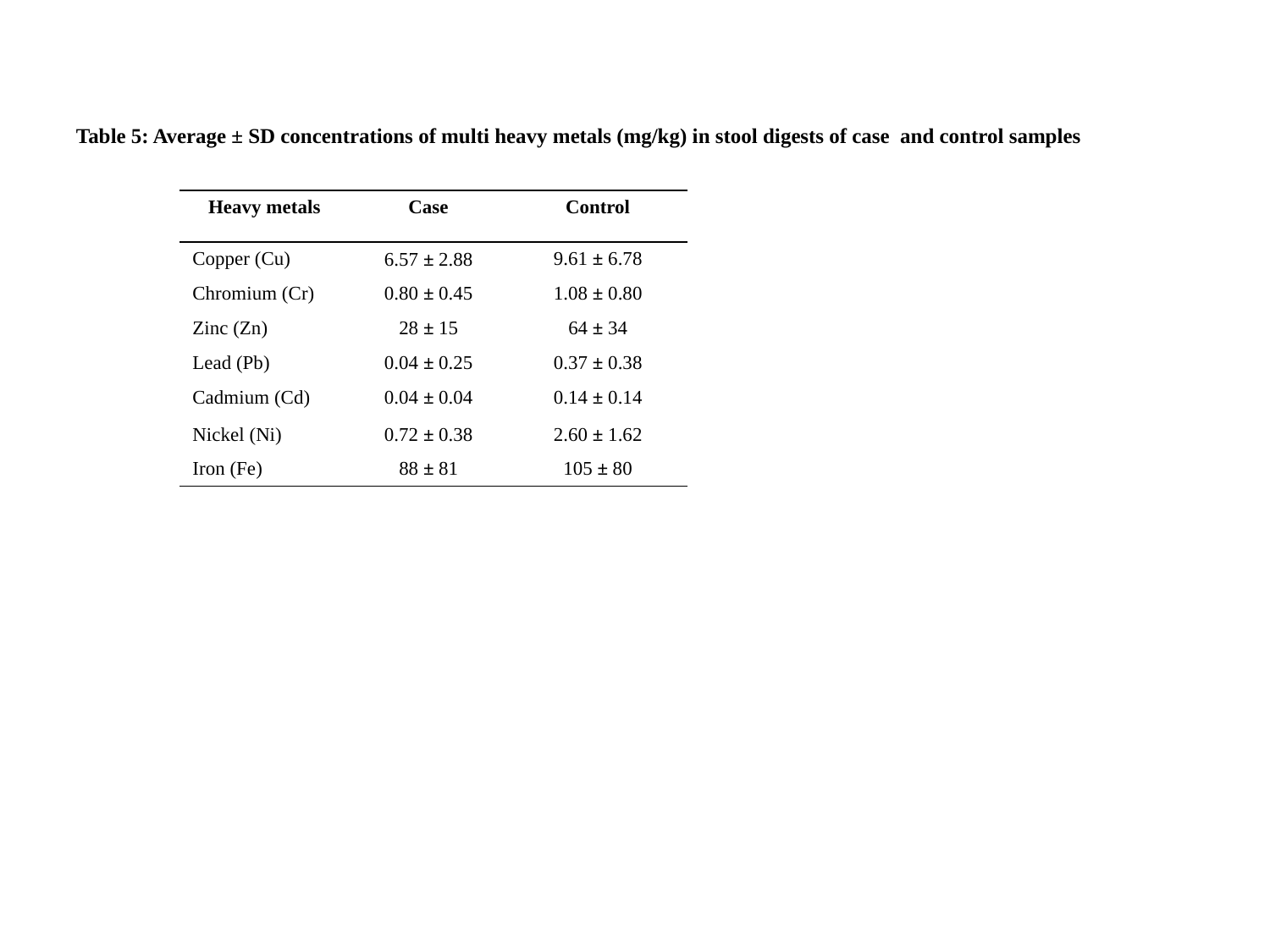

Table 5: Average ± SD concentrations of multi heavy metals (mg/kg) in stool digests of case  and control samples
| Heavy metals | Case | Control |
| --- | --- | --- |
| Copper (Cu) | 6.57 ± 2.88 | 9.61 ± 6.78 |
| Chromium (Cr) | 0.80 ± 0.45 | 1.08 ± 0.80 |
| Zinc (Zn) | 28 ± 15 | 64 ± 34 |
| Lead (Pb) | 0.04 ± 0.25 | 0.37 ± 0.38 |
| Cadmium (Cd) | 0.04 ± 0.04 | 0.14 ± 0.14 |
| Nickel (Ni) | 0.72 ± 0.38 | 2.60 ± 1.62 |
| Iron (Fe) | 88 ± 81 | 105 ± 80 |